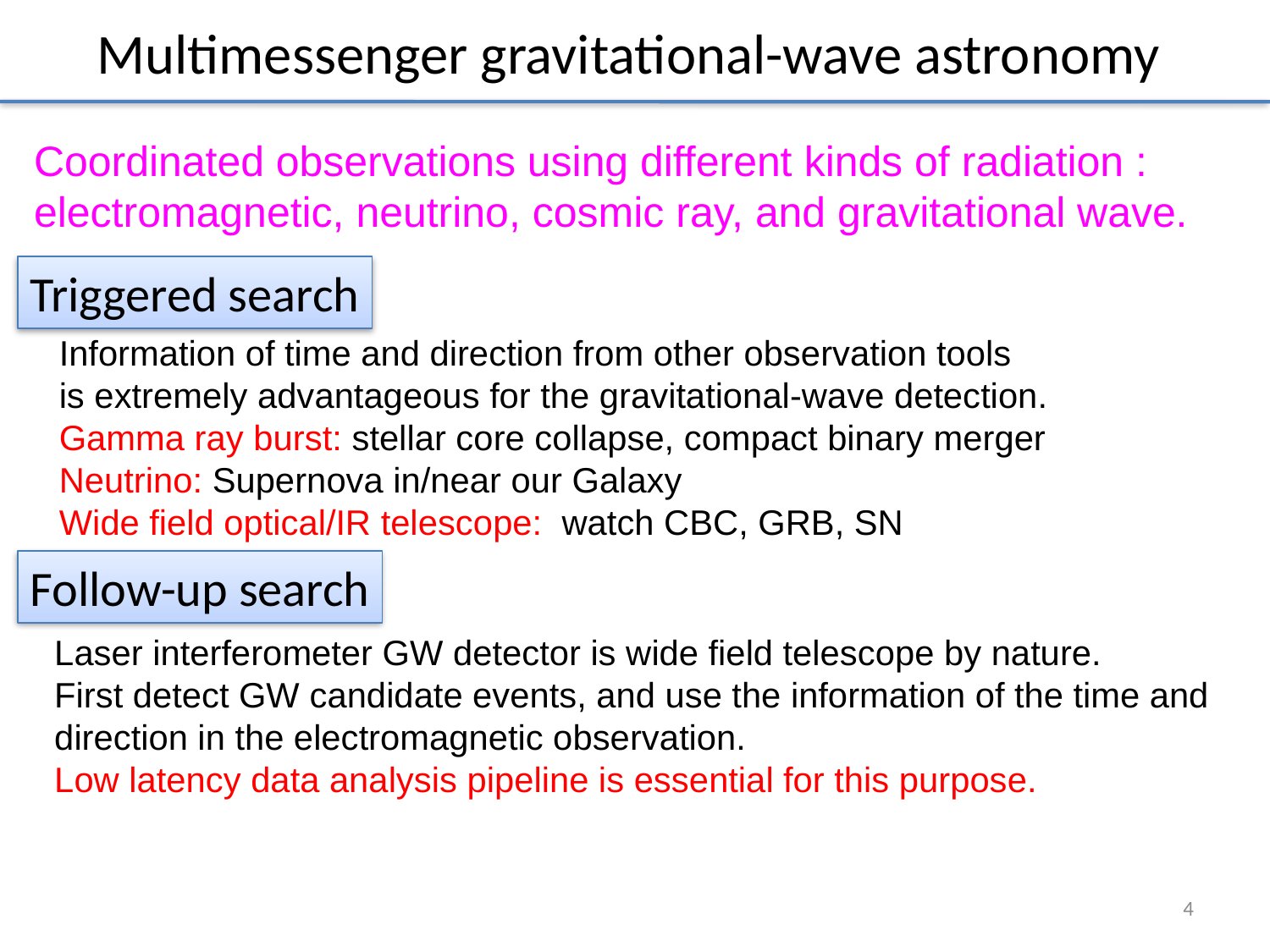

# Multimessenger gravitational-wave astronomy
Coordinated observations using different kinds of radiation :
electromagnetic, neutrino, cosmic ray, and gravitational wave.
Triggered search
Information of time and direction from other observation tools
is extremely advantageous for the gravitational-wave detection.
Gamma ray burst: stellar core collapse, compact binary merger
Neutrino: Supernova in/near our Galaxy
Wide field optical/IR telescope:  watch CBC, GRB, SN
Follow-up search
Laser interferometer GW detector is wide field telescope by nature.
First detect GW candidate events, and use the information of the time and
direction in the electromagnetic observation.
Low latency data analysis pipeline is essential for this purpose.
4